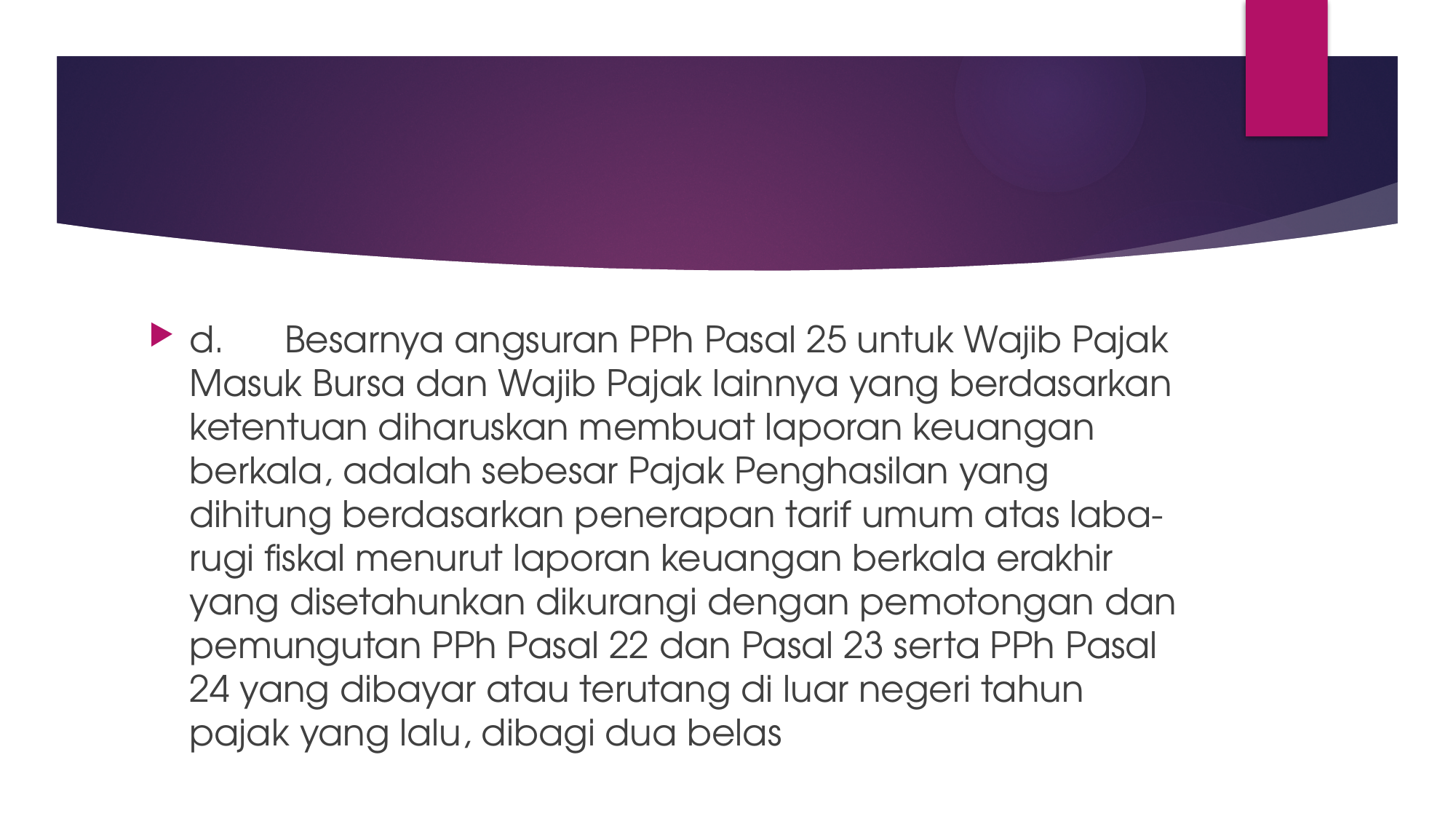

#
d.      Besarnya angsuran PPh Pasal 25 untuk Wajib Pajak Masuk Bursa dan Wajib Pajak lainnya yang berdasarkan ketentuan diharuskan membuat laporan keuangan berkala, adalah sebesar Pajak Penghasilan yang dihitung berdasarkan penerapan tarif umum atas laba-rugi fiskal menurut laporan keuangan berkala erakhir yang disetahunkan dikurangi dengan pemotongan dan pemungutan PPh Pasal 22 dan Pasal 23 serta PPh Pasal 24 yang dibayar atau terutang di luar negeri tahun pajak yang lalu, dibagi dua belas